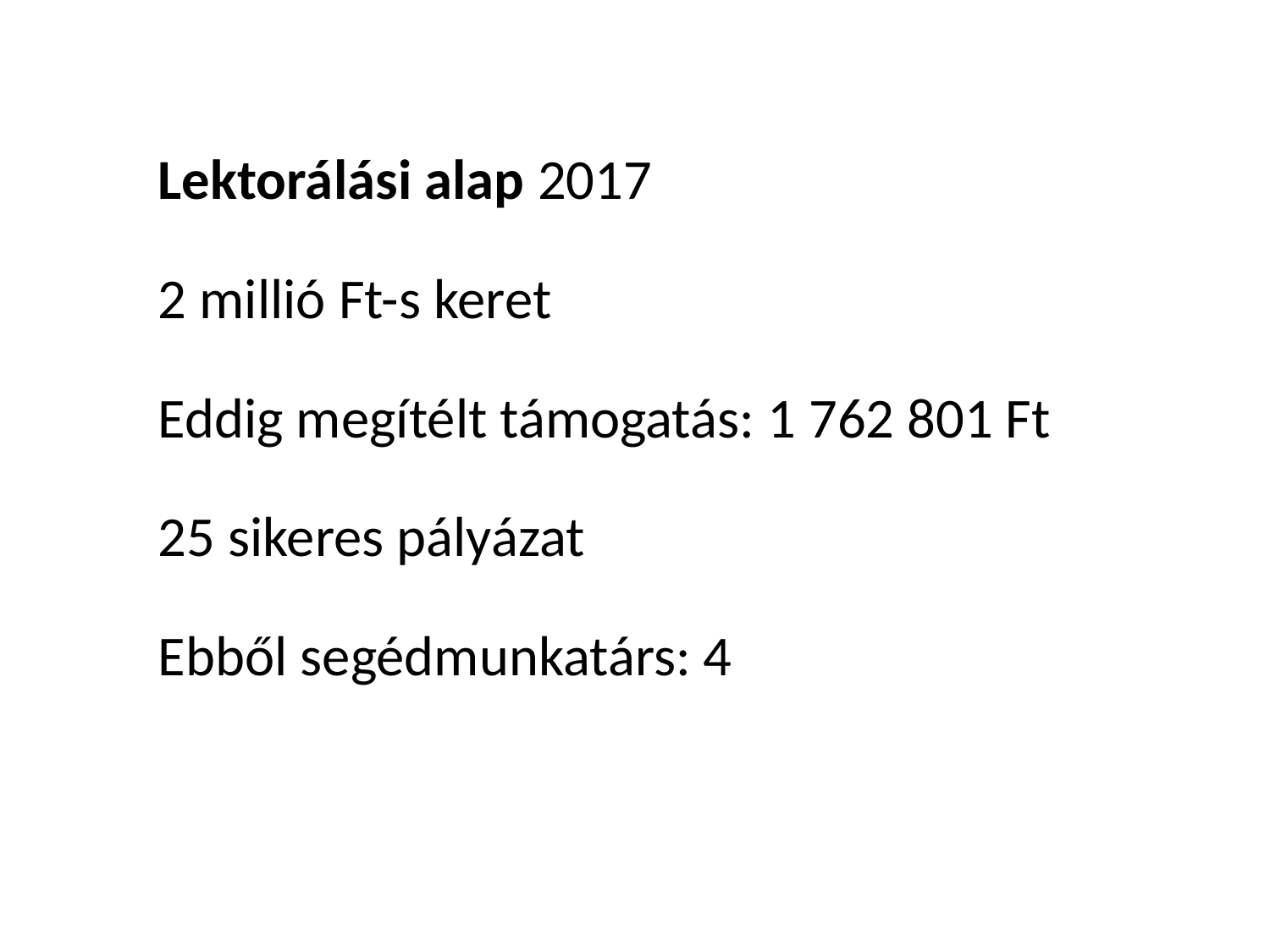

Lektorálási alap 2017
2 millió Ft-s keret
Eddig megítélt támogatás: 1 762 801 Ft
25 sikeres pályázat
Ebből segédmunkatárs: 4